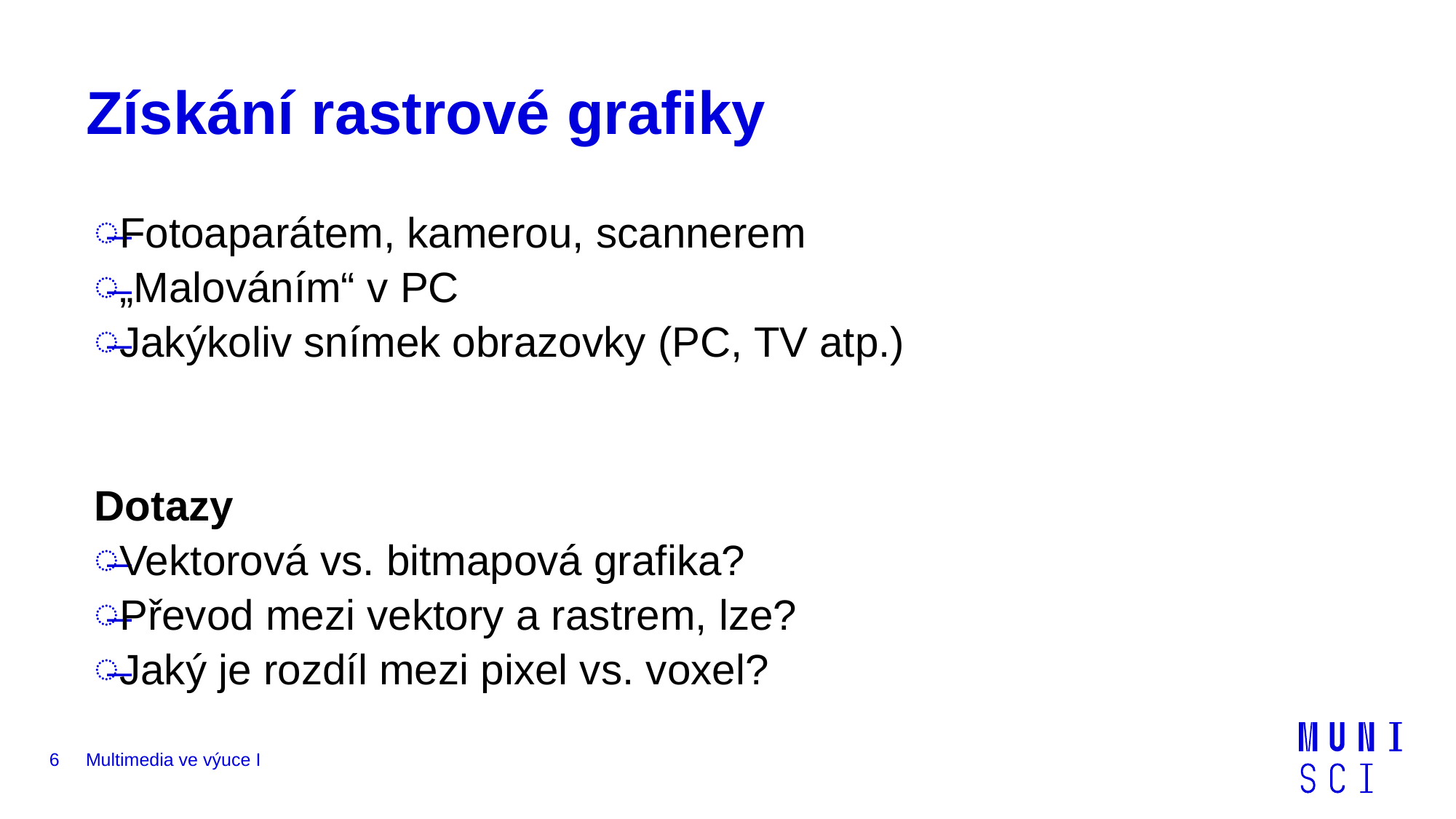

# Získání rastrové grafiky
Fotoaparátem, kamerou, scannerem
„Malováním“ v PC
Jakýkoliv snímek obrazovky (PC, TV atp.)

Dotazy
Vektorová vs. bitmapová grafika?
Převod mezi vektory a rastrem, lze?
Jaký je rozdíl mezi pixel vs. voxel?

6
Multimedia ve výuce I